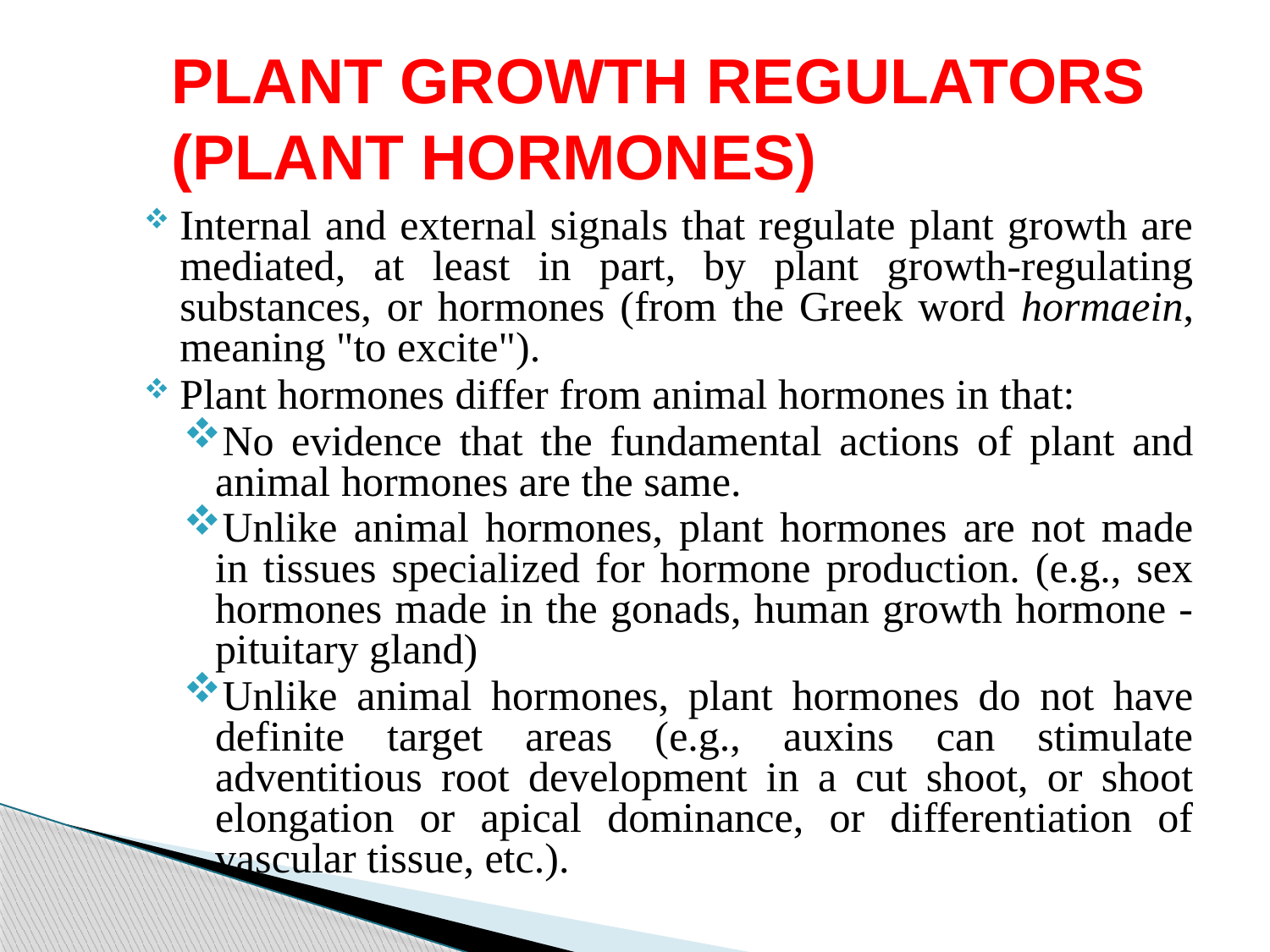

# PLANT GROWTH REGULATORS (PLANT HORMONES)
Internal and external signals that regulate plant growth are mediated, at least in part, by plant growth-regulating substances, or hormones (from the Greek word hormaein, meaning "to excite").
Plant hormones differ from animal hormones in that:
No evidence that the fundamental actions of plant and animal hormones are the same.
Unlike animal hormones, plant hormones are not made in tissues specialized for hormone production. (e.g., sex hormones made in the gonads, human growth hormone - pituitary gland)
Unlike animal hormones, plant hormones do not have definite target areas (e.g., auxins can stimulate adventitious root development in a cut shoot, or shoot elongation or apical dominance, or differentiation of vascular tissue, etc.).